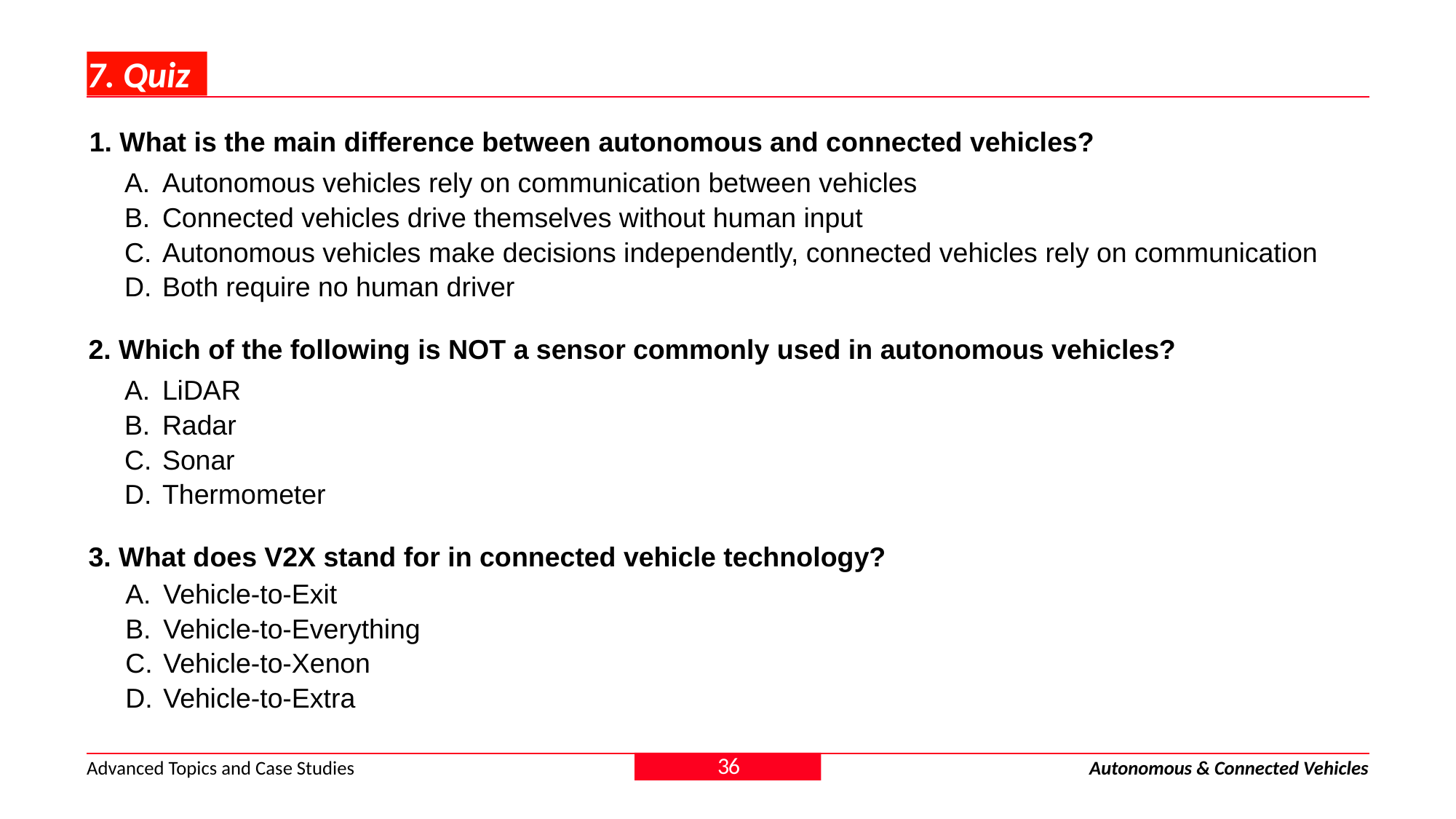

# 7. Quiz
1. What is the main difference between autonomous and connected vehicles?
Autonomous vehicles rely on communication between vehicles
Connected vehicles drive themselves without human input
Autonomous vehicles make decisions independently, connected vehicles rely on communication
Both require no human driver
2. Which of the following is NOT a sensor commonly used in autonomous vehicles?
LiDAR
Radar
Sonar
Thermometer
3. What does V2X stand for in connected vehicle technology?
Vehicle-to-Exit
Vehicle-to-Everything
Vehicle-to-Xenon
Vehicle-to-Extra